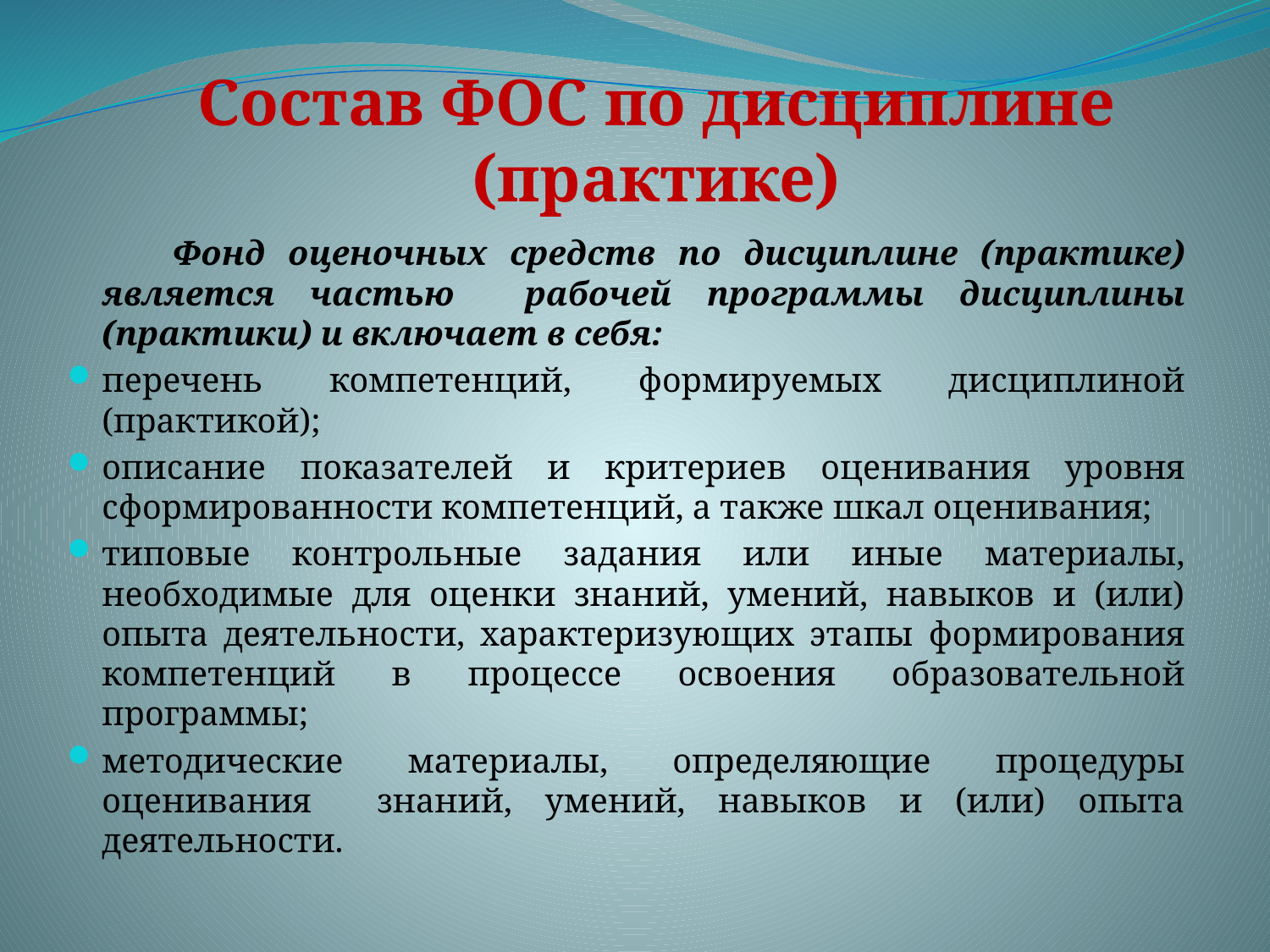

# Состав ФОС по дисциплине (практике)
     Фонд оценочных средств по дисциплине (практике) является частью  рабочей программы дисциплины (практики) и включает в себя:
перечень компетенций, формируемых дисциплиной (практикой);
описание показателей и критериев оценивания уровня сформированности компетенций, а также шкал оценивания;
типовые контрольные задания или иные материалы, необходимые для оценки знаний, умений, навыков и (или) опыта деятельности, характеризующих этапы формирования компетенций в процессе освоения образовательной программы;
методические материалы, определяющие процедуры оценивания  знаний, умений, навыков и (или) опыта деятельности.